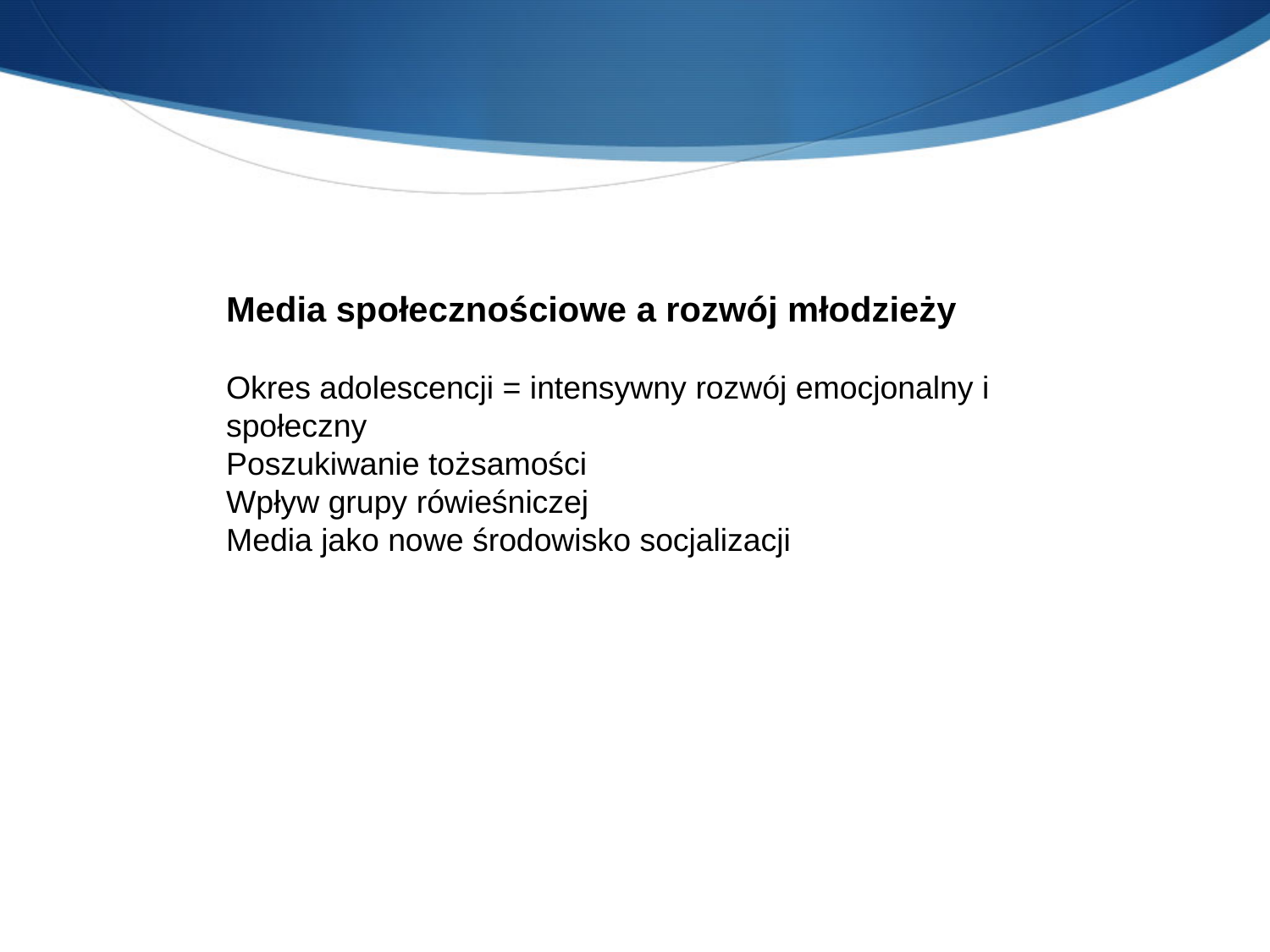

Media społecznościowe a rozwój młodzieży

Okres adolescencji = intensywny rozwój emocjonalny i społeczny
Poszukiwanie tożsamości
Wpływ grupy rówieśniczej
Media jako nowe środowisko socjalizacji